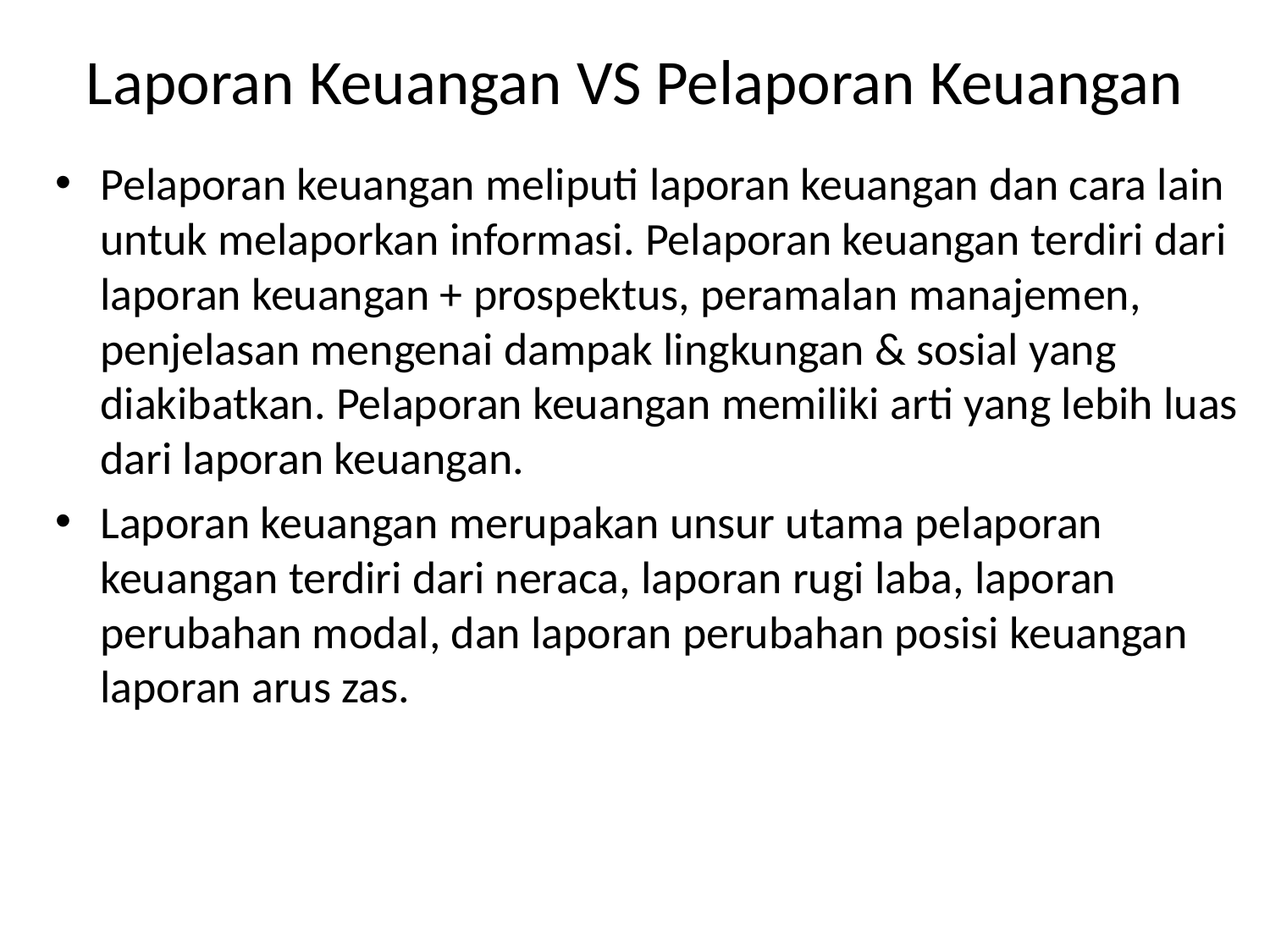

# Laporan Keuangan VS Pelaporan Keuangan
Pelaporan keuangan meliputi laporan keuangan dan cara lain untuk melaporkan informasi. Pelaporan keuangan terdiri dari laporan keuangan + prospektus, peramalan manajemen, penjelasan mengenai dampak lingkungan & sosial yang diakibatkan. Pelaporan keuangan memiliki arti yang lebih luas dari laporan keuangan.
Laporan keuangan merupakan unsur utama pelaporan keuangan terdiri dari neraca, laporan rugi laba, laporan perubahan modal, dan laporan perubahan posisi keuangan laporan arus zas.